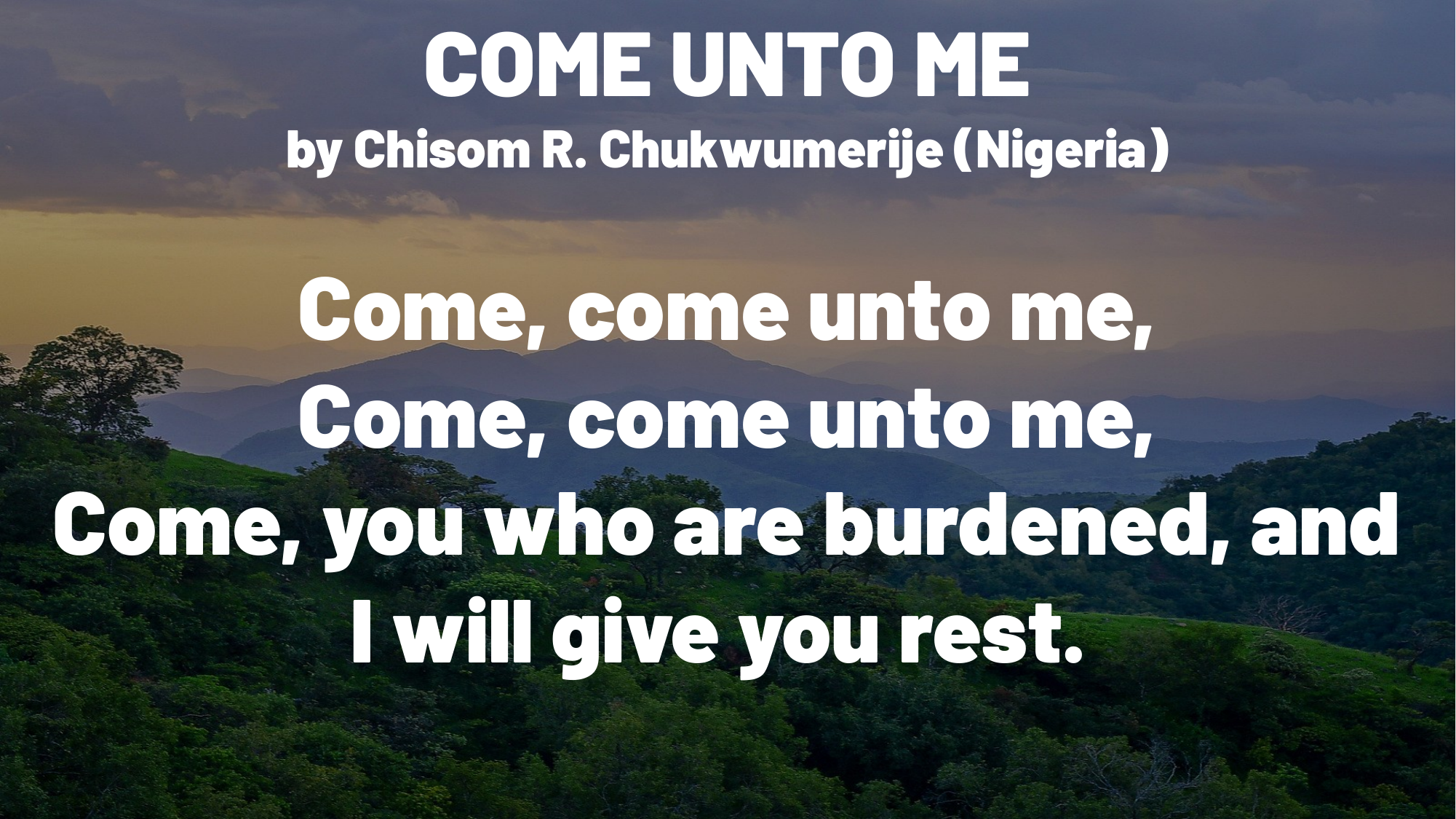

COME UNTO ME
by Chisom R. Chukwumerije (Nigeria)

Come, come unto me,
Come, come unto me,
Come, you who are burdened, and I will give you rest.